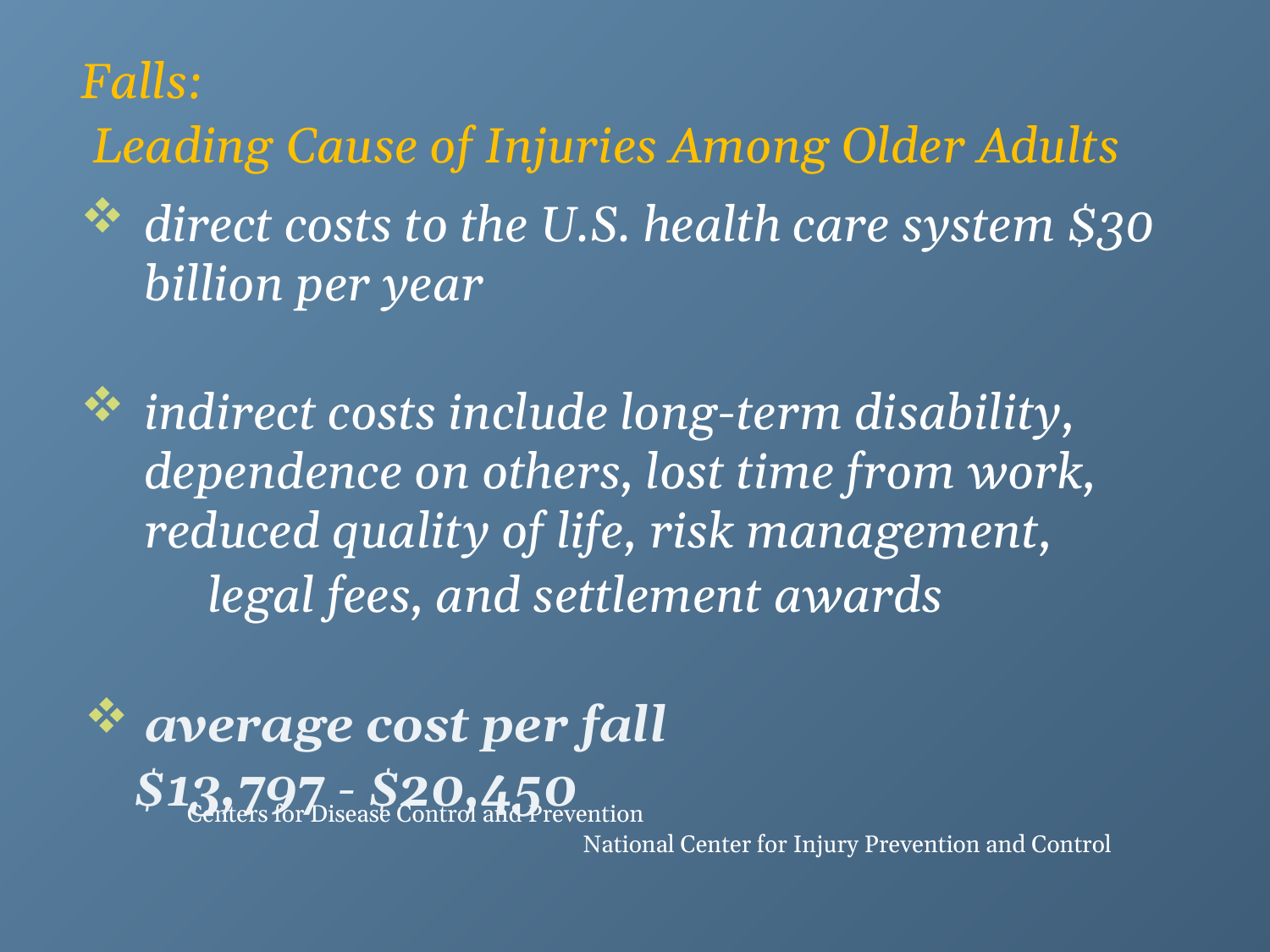

Falls:
 Leading Cause of Injuries Among Older Adults
direct costs to the U.S. health care system $30 billion per year

indirect costs include long-term disability, dependence on others, lost time from work, reduced quality of life, risk management,
	legal fees, and settlement awards

average cost per fall
    $13,797 - $20,450

					Centers for Disease Control and Prevention
                                                                   		National Center for Injury Prevention and Control